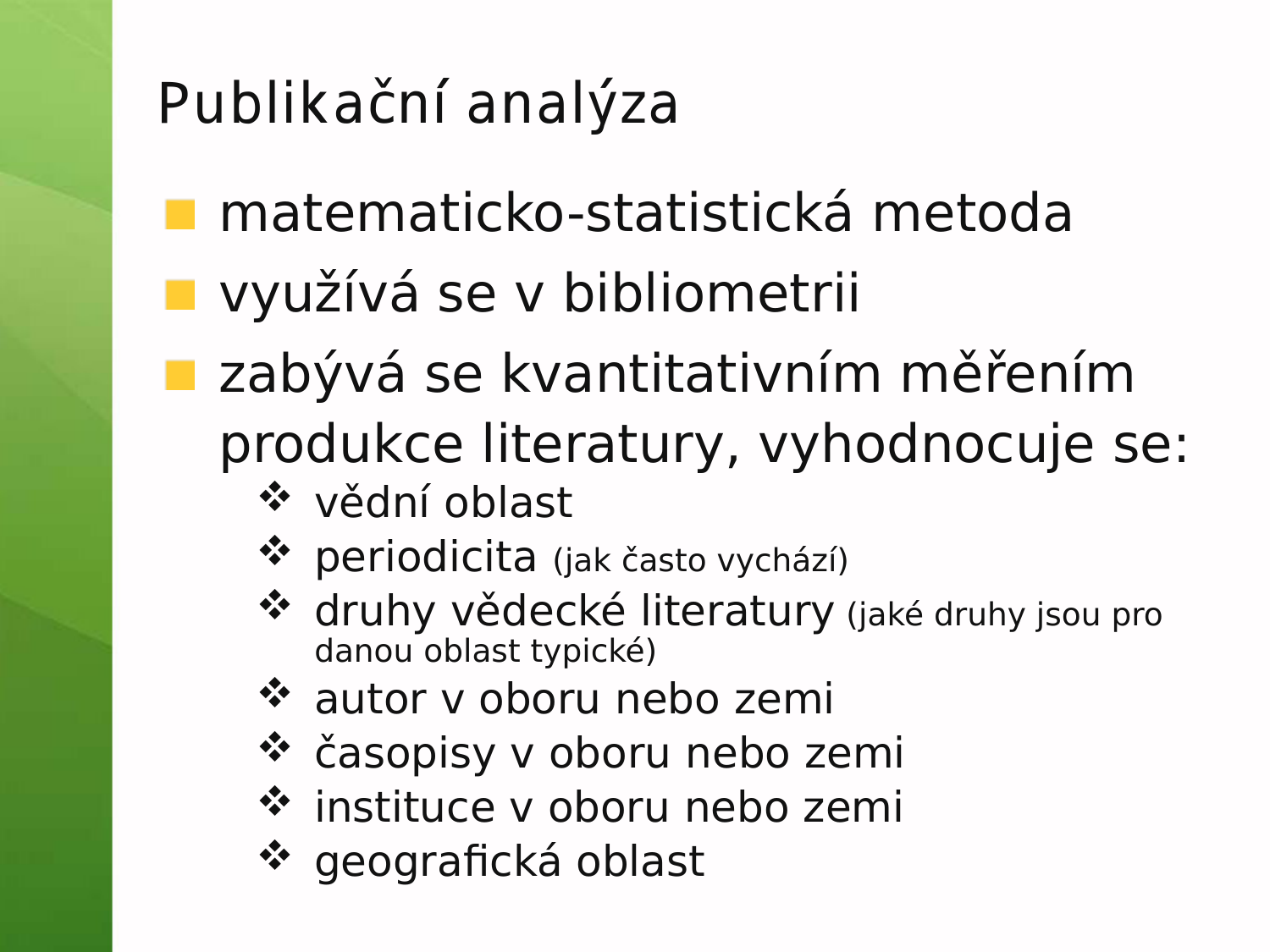

# Publikační analýza
matematicko-statistická metoda
využívá se v bibliometrii
zabývá se kvantitativním měřením produkce literatury, vyhodnocuje se:
vědní oblast
periodicita (jak často vychází)
druhy vědecké literatury (jaké druhy jsou pro danou oblast typické)
autor v oboru nebo zemi
časopisy v oboru nebo zemi
instituce v oboru nebo zemi
geografická oblast